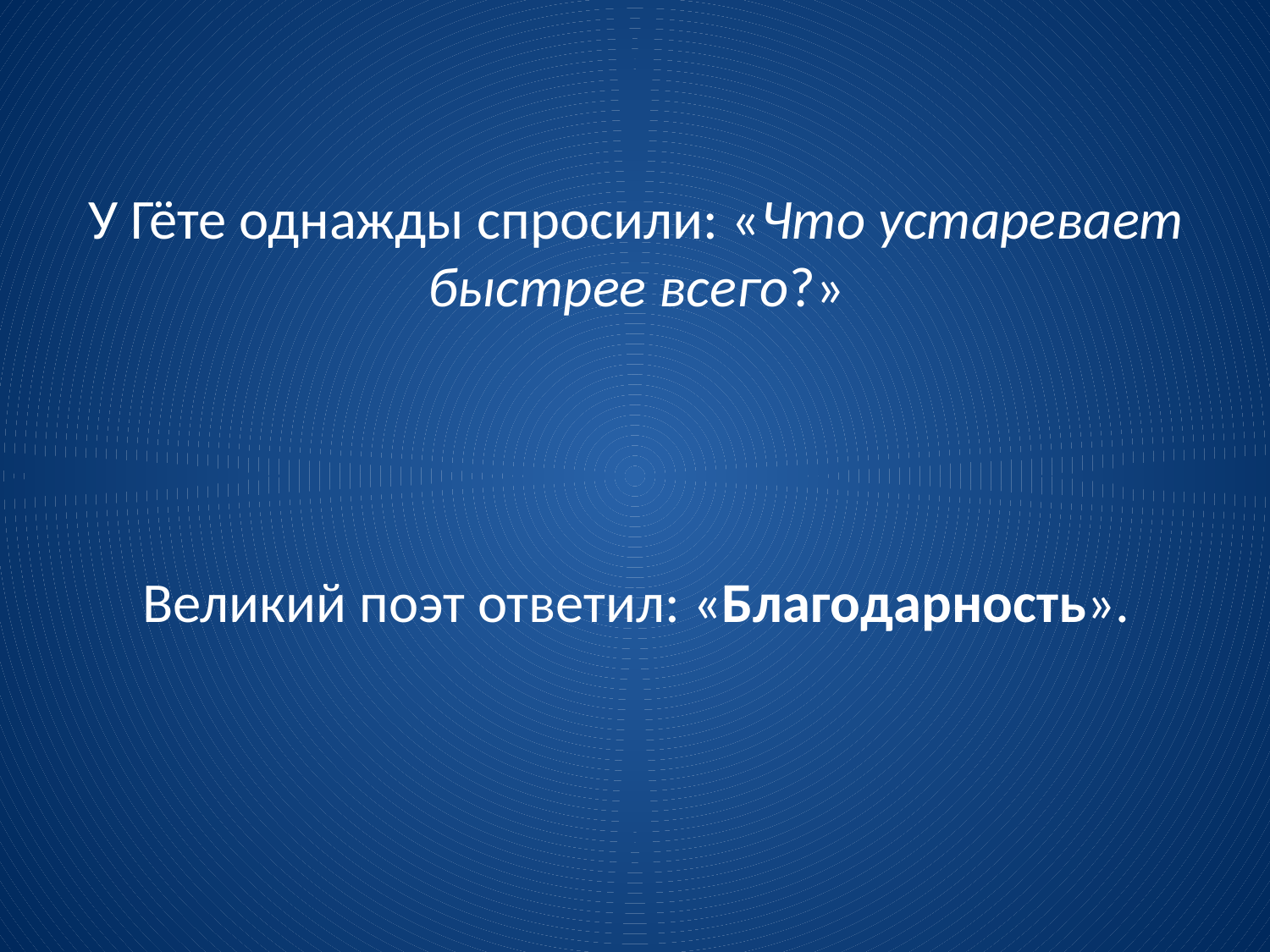

#
У Гёте однажды спросили: «Что устаревает быстрее всего?»

Великий поэт ответил: «Благодарность».